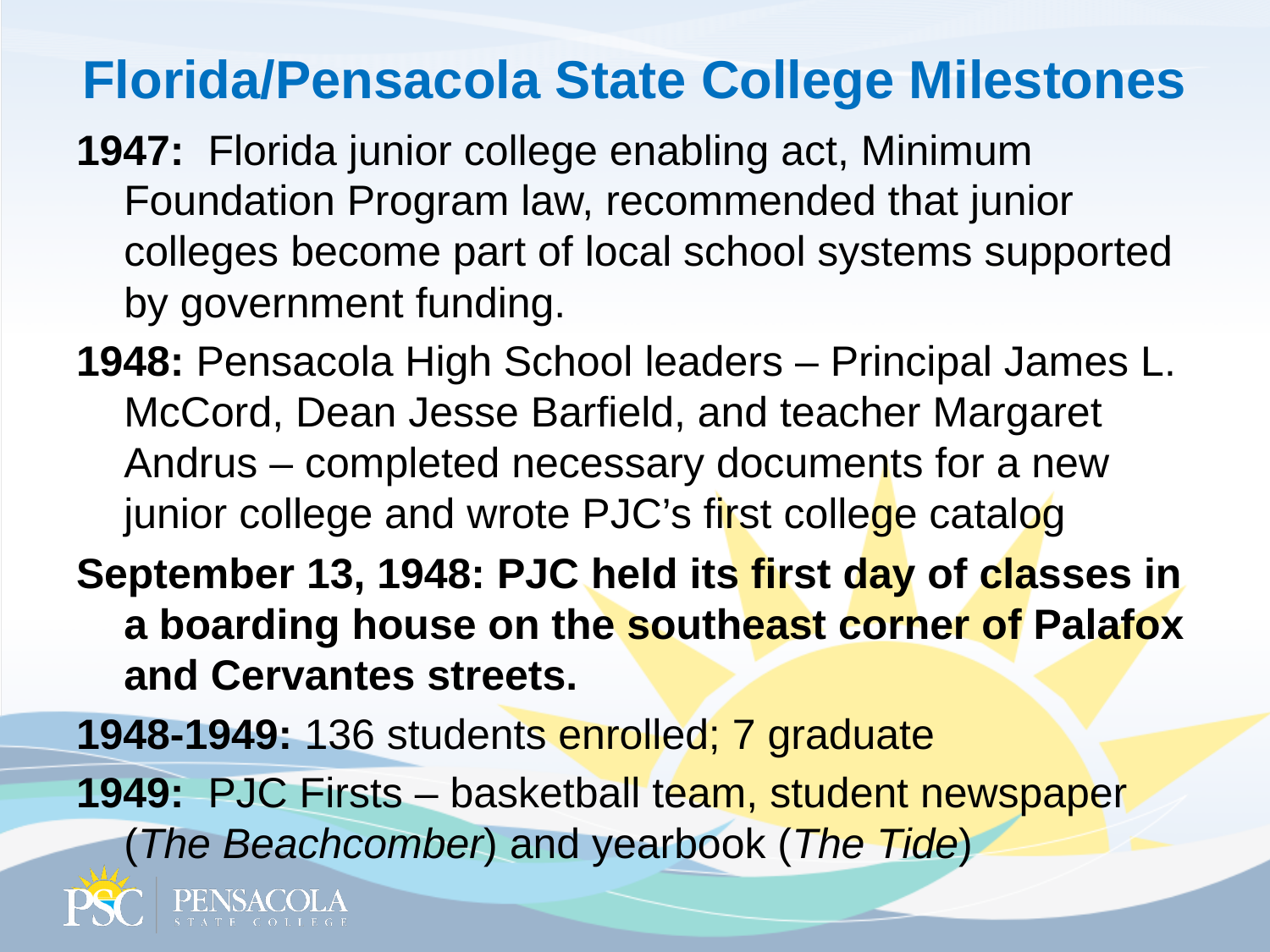

# Florida/Pensacola State College Milestones
1947:  Florida junior college enabling act, Minimum Foundation Program law, recommended that junior colleges become part of local school systems supported by government funding.
1948: Pensacola High School leaders – Principal James L. McCord, Dean Jesse Barfield, and teacher Margaret Andrus – completed necessary documents for a new junior college and wrote PJC’s first college catalog
September 13, 1948: PJC held its first day of classes in a boarding house on the southeast corner of Palafox and Cervantes streets.
1948-1949: 136 students enrolled; 7 graduate
1949:  PJC Firsts – basketball team, student newspaper (The Beachcomber) and yearbook (The Tide)